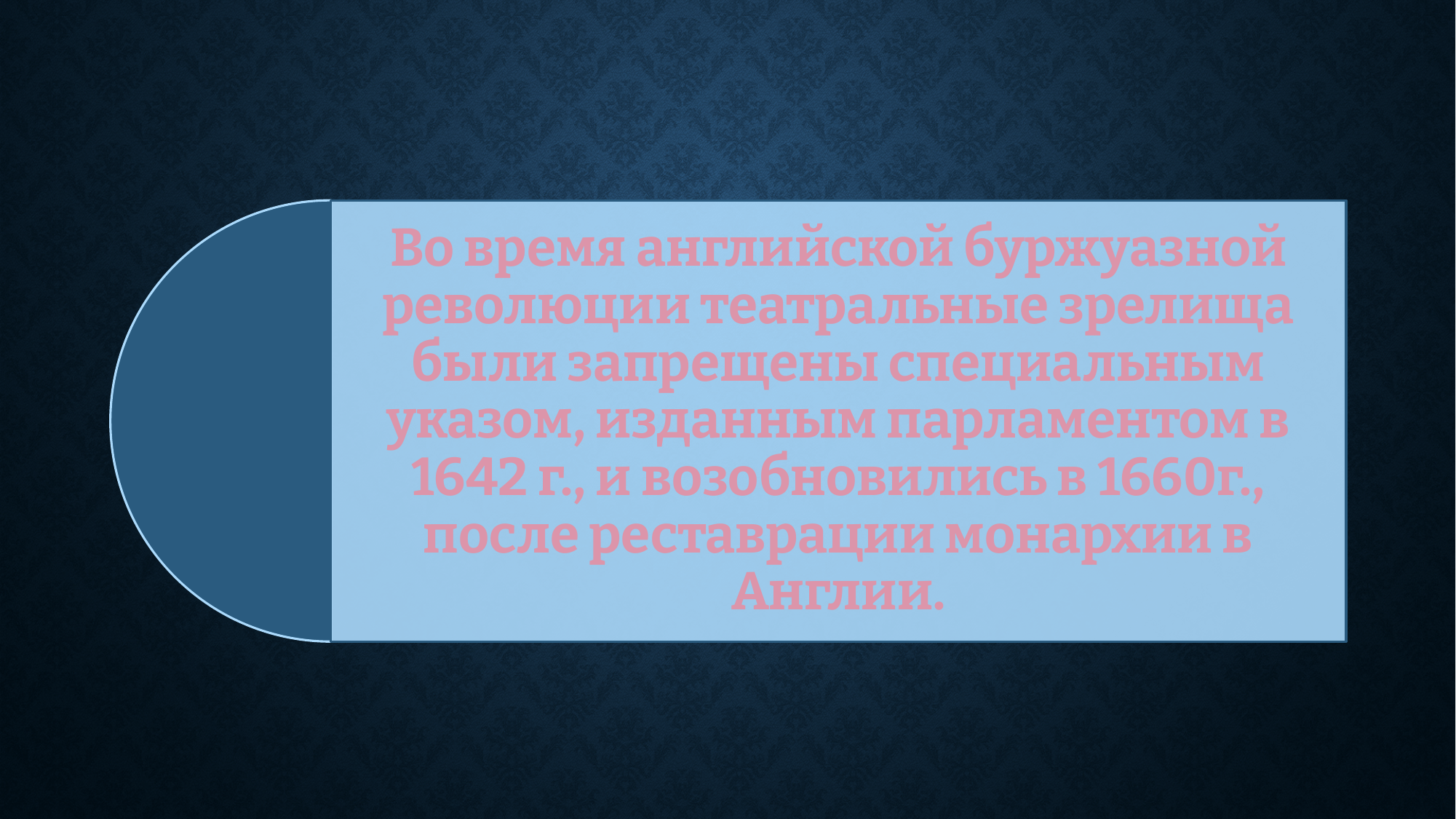

Во время английской буржуазной революции театральные зрелища были запрещены специальным указом, изданным парламентом в 1642 г., и возобновились в 1660г., после реставрации монархии в Англии.